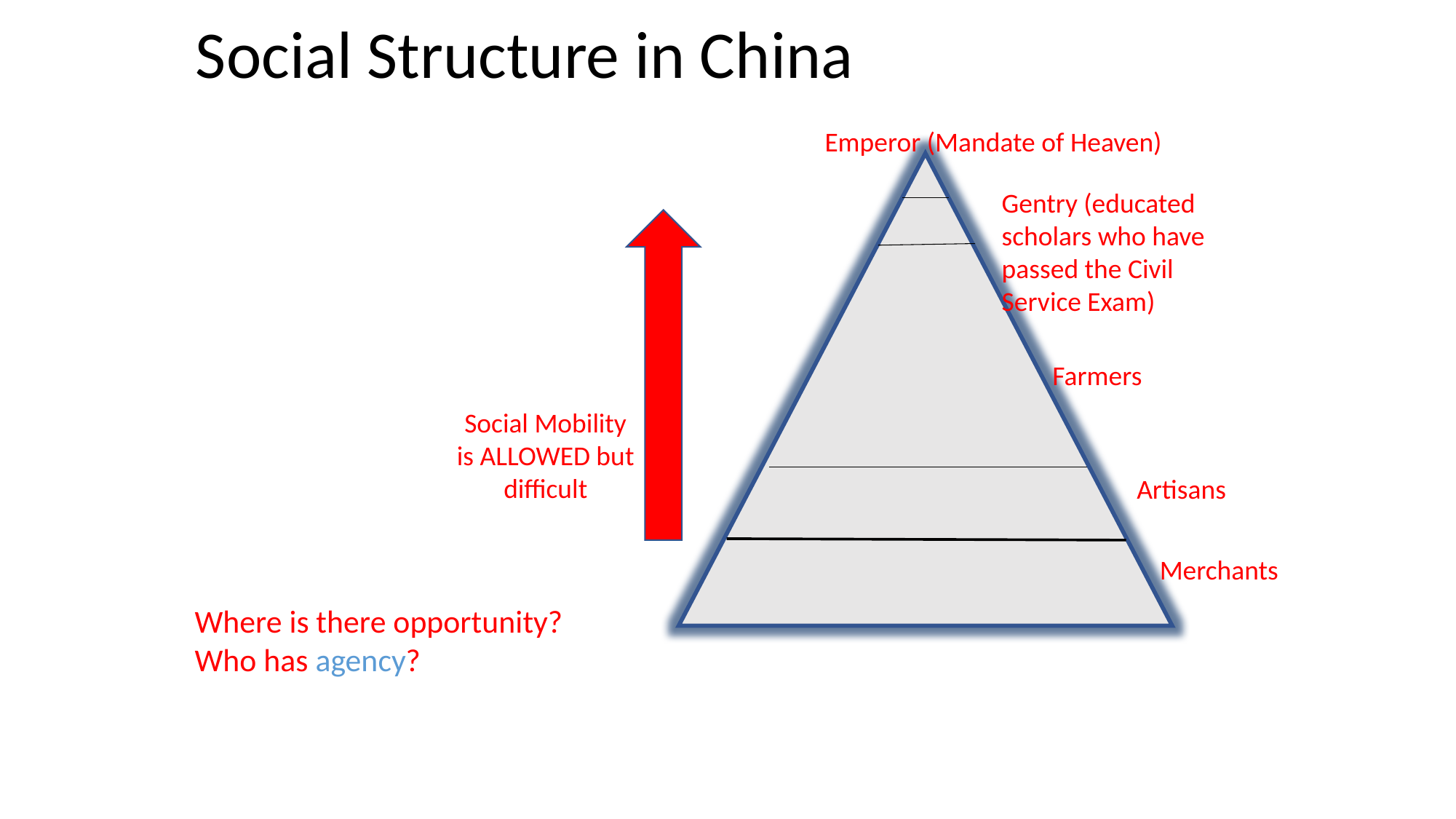

# Social Structure in China
Emperor (Mandate of Heaven)

Gentry (educated scholars who have passed the Civil Service Exam)

Farmers
Social Mobility is ALLOWED but difficult
Artisans
Merchants
Where is there opportunity?
Who has agency?